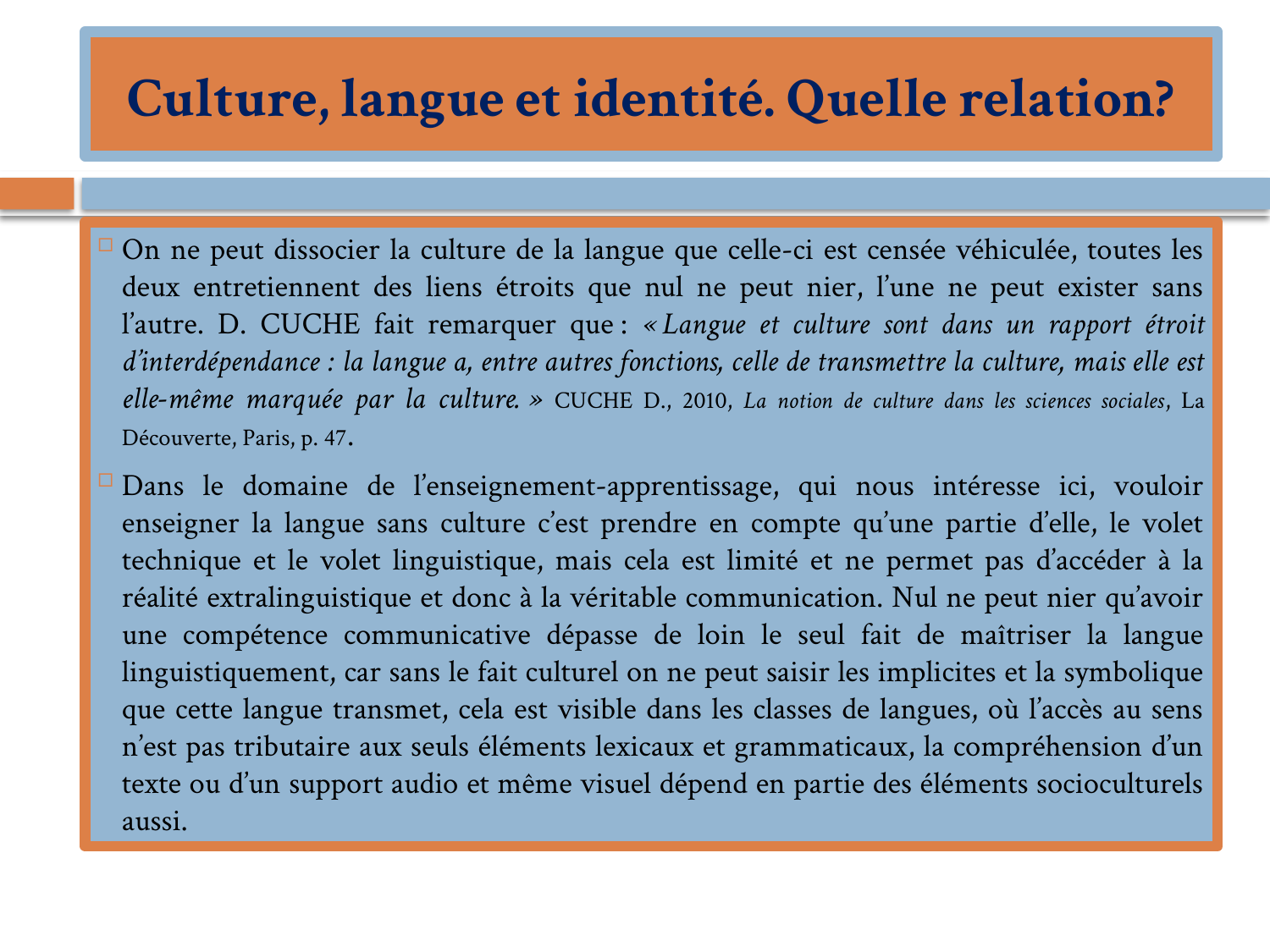

# Culture, langue et identité. Quelle relation?
On ne peut dissocier la culture de la langue que celle-ci est censée véhiculée, toutes les deux entretiennent des liens étroits que nul ne peut nier, l’une ne peut exister sans l’autre. D. CUCHE fait remarquer que : « Langue et culture sont dans un rapport étroit d’interdépendance : la langue a, entre autres fonctions, celle de transmettre la culture, mais elle est elle-même marquée par la culture. » CUCHE D., 2010, La notion de culture dans les sciences sociales, La Découverte, Paris, p. 47.
Dans le domaine de l’enseignement-apprentissage, qui nous intéresse ici, vouloir enseigner la langue sans culture c’est prendre en compte qu’une partie d’elle, le volet technique et le volet linguistique, mais cela est limité et ne permet pas d’accéder à la réalité extralinguistique et donc à la véritable communication. Nul ne peut nier qu’avoir une compétence communicative dépasse de loin le seul fait de maîtriser la langue linguistiquement, car sans le fait culturel on ne peut saisir les implicites et la symbolique que cette langue transmet, cela est visible dans les classes de langues, où l’accès au sens n’est pas tributaire aux seuls éléments lexicaux et grammaticaux, la compréhension d’un texte ou d’un support audio et même visuel dépend en partie des éléments socioculturels aussi.